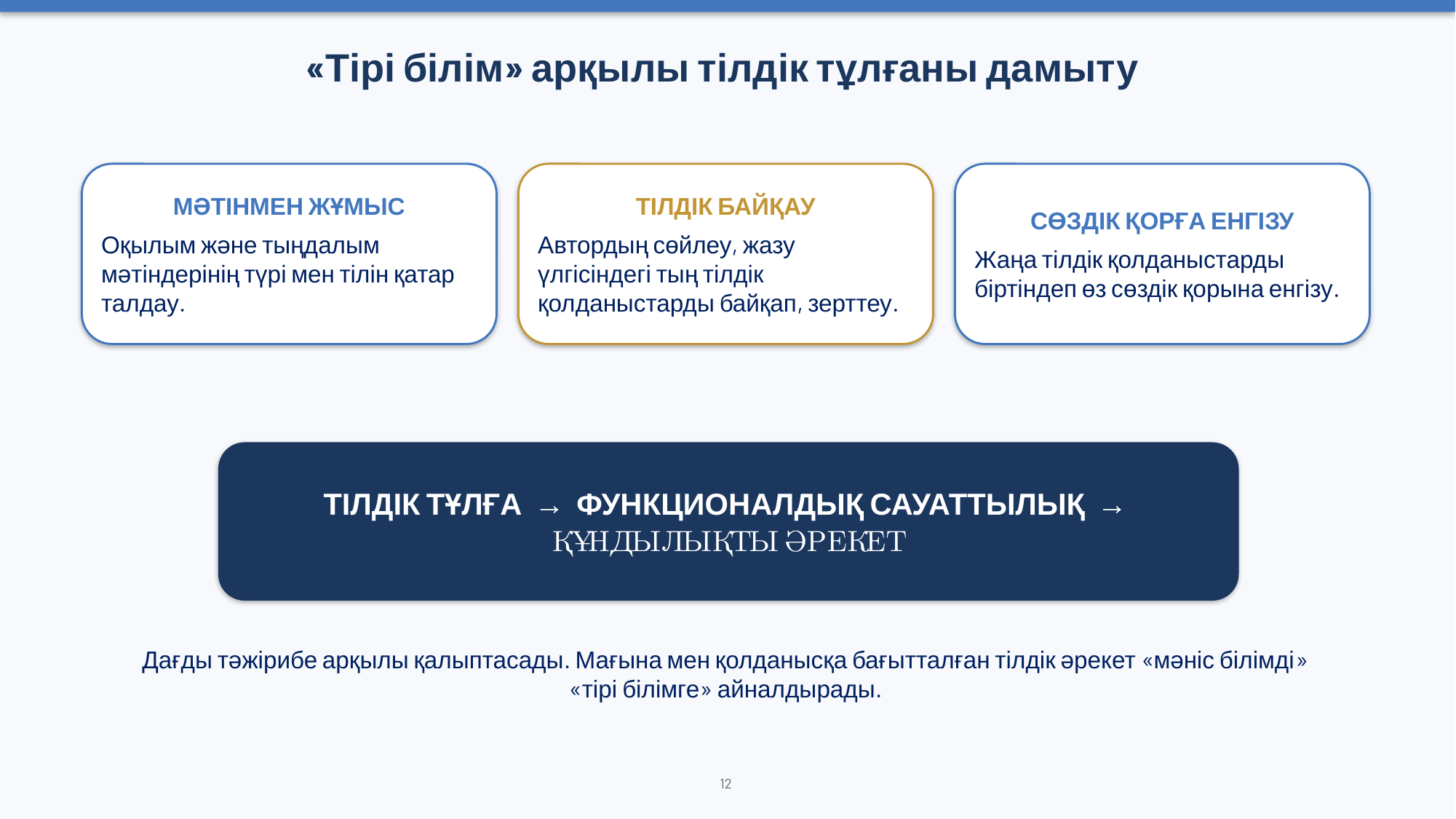

«Тірі білім» арқылы тілдік тұлғаны дамыту
МӘТІНМЕН ЖҰМЫС
Оқылым және тыңдалым мәтіндерінің түрі мен тілін қатар талдау.
ТІЛДІК БАЙҚАУ
Автордың сөйлеу, жазу үлгісіндегі тың тілдік қолданыстарды байқап, зерттеу.
СӨЗДІК ҚОРҒА ЕНГІЗУ
Жаңа тілдік қолданыстарды біртіндеп өз сөздік қорына енгізу.
ТІЛДІК ТҰЛҒА  →  ФУНКЦИОНАЛДЫҚ САУАТТЫЛЫҚ  →  ҚҰНДЫЛЫҚТЫ ӘРЕКЕТ
Дағды тәжірибе арқылы қалыптасады. Мағына мен қолданысқа бағытталған тілдік әрекет «мәніс білімді» «тірі білімге» айналдырады.
12